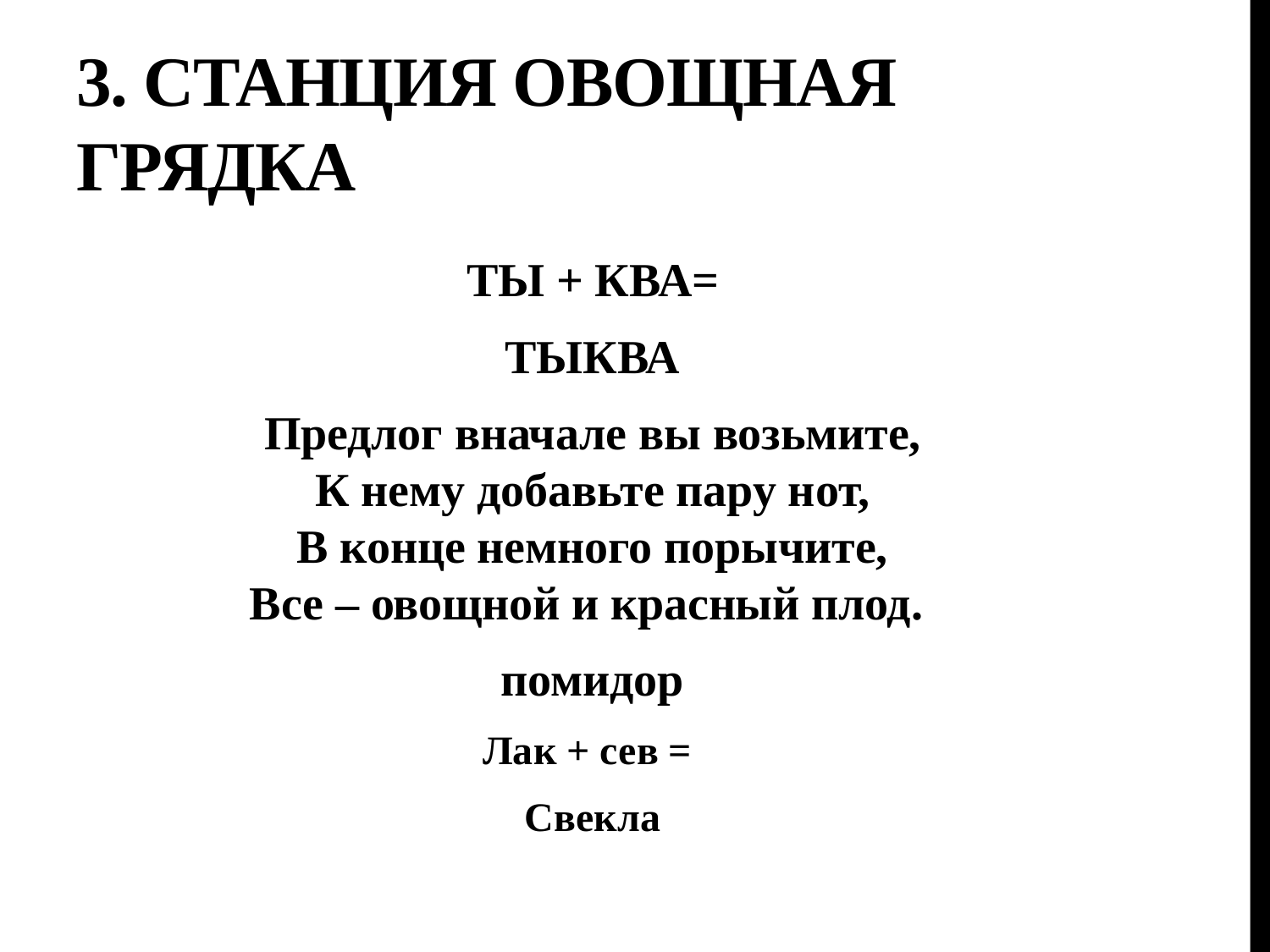

# 3. Станция овощная грядка
ТЫ + КВА=
ТЫКВА
Предлог вначале вы возьмите,
К нему добавьте пару нот,
В конце немного порычите,
Все – овощной и красный плод.
помидор
Лак + сев =
Свекла